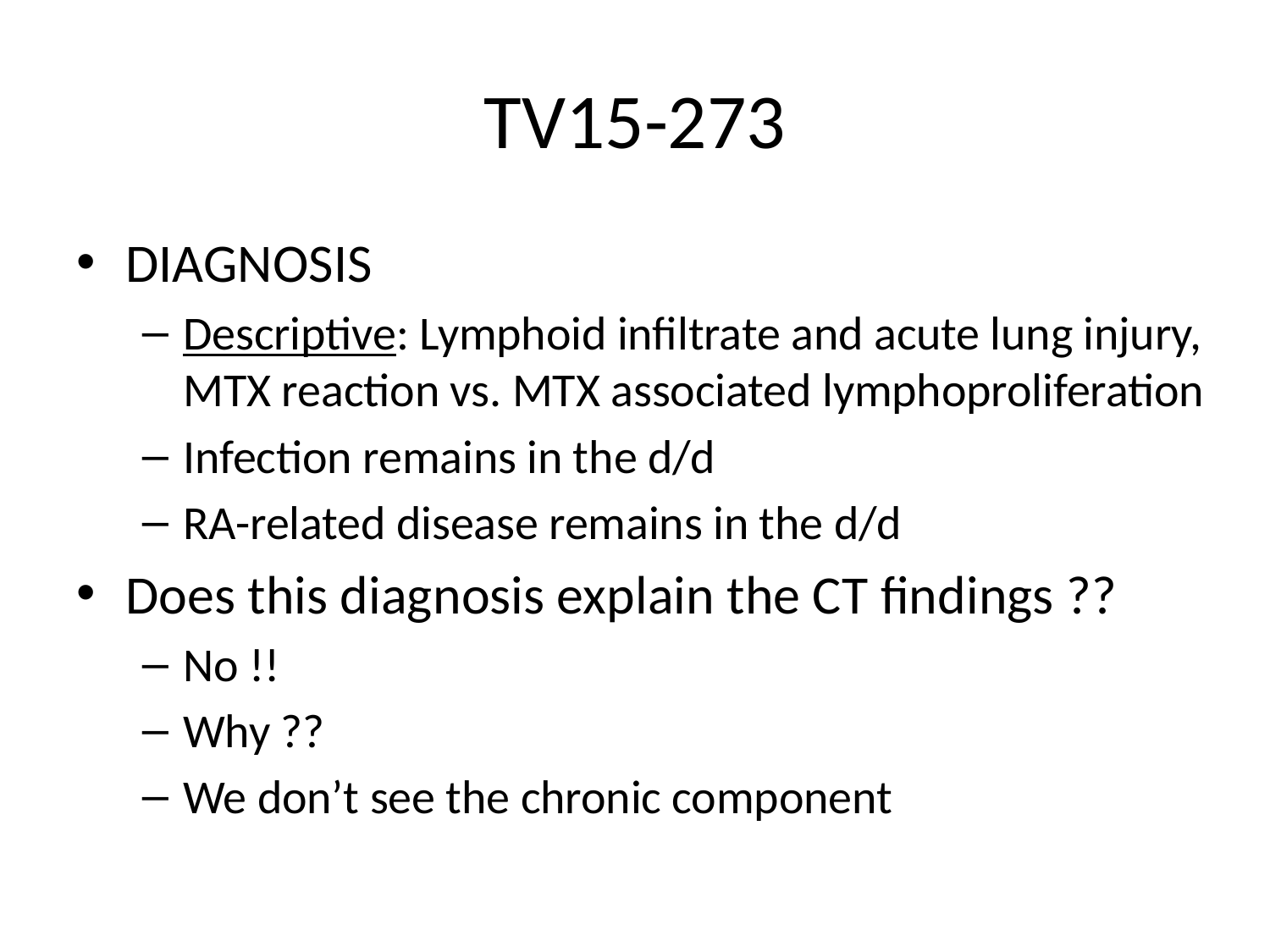

# TV15-273
DIAGNOSIS
Descriptive: Lymphoid infiltrate and acute lung injury, MTX reaction vs. MTX associated lymphoproliferation
Infection remains in the d/d
RA-related disease remains in the d/d
Does this diagnosis explain the CT findings ??
No !!
Why ??
We don’t see the chronic component